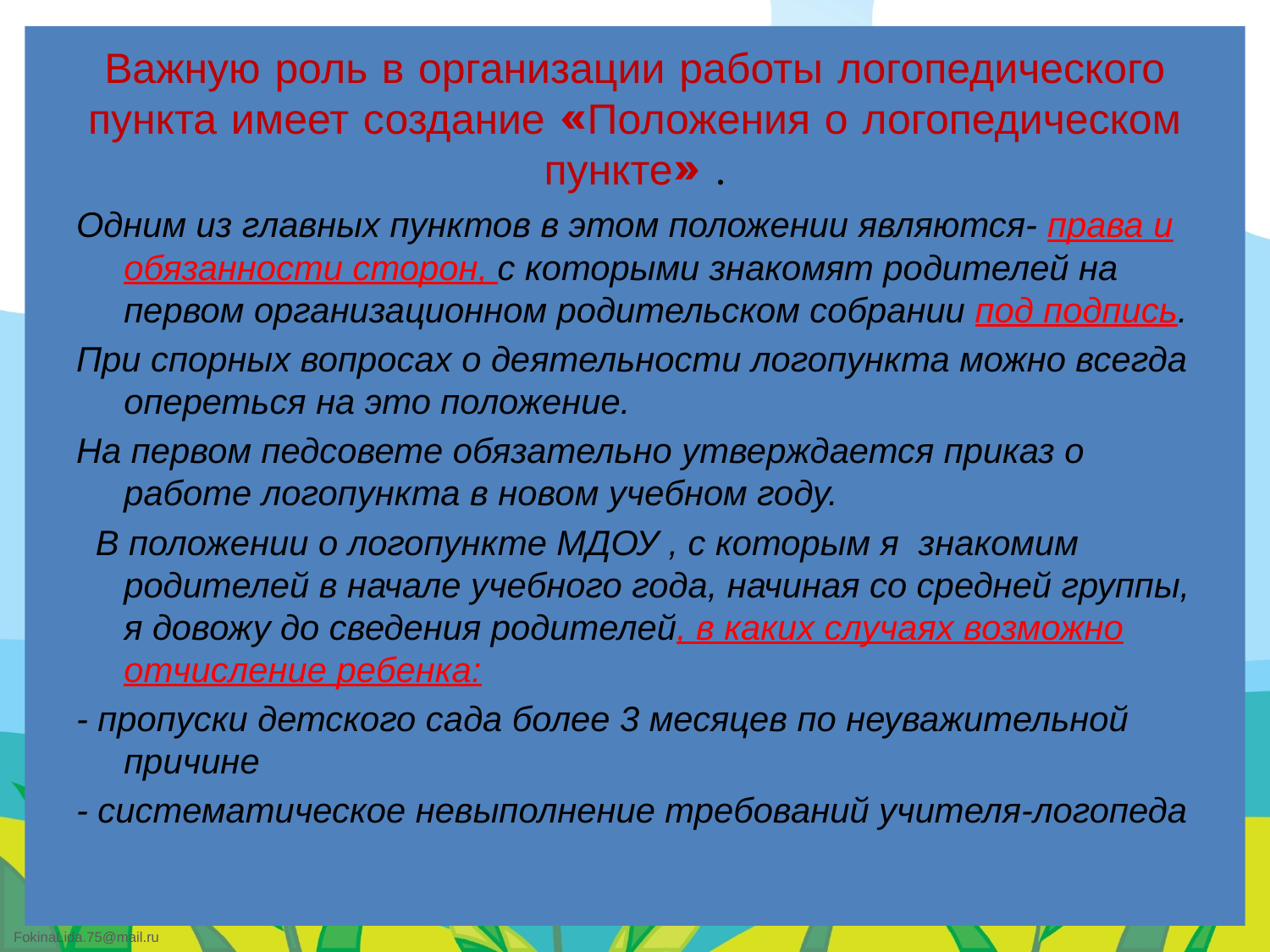

# Важную роль в организации работы логопедического пункта имеет создание «Положения о логопедическом пункте» .
Одним из главных пунктов в этом положении являются- права и обязанности сторон, с которыми знакомят родителей на первом организационном родительском собрании под подпись.
При спорных вопросах о деятельности логопункта можно всегда опереться на это положение.
На первом педсовете обязательно утверждается приказ о работе логопункта в новом учебном году.
  В положении о логопункте МДОУ , с которым я  знакомим родителей в начале учебного года, начиная со средней группы, я довожу до сведения родителей, в каких случаях возможно отчисление ребенка:
- пропуски детского сада более 3 месяцев по неуважительной причине
- систематическое невыполнение требований учителя-логопеда